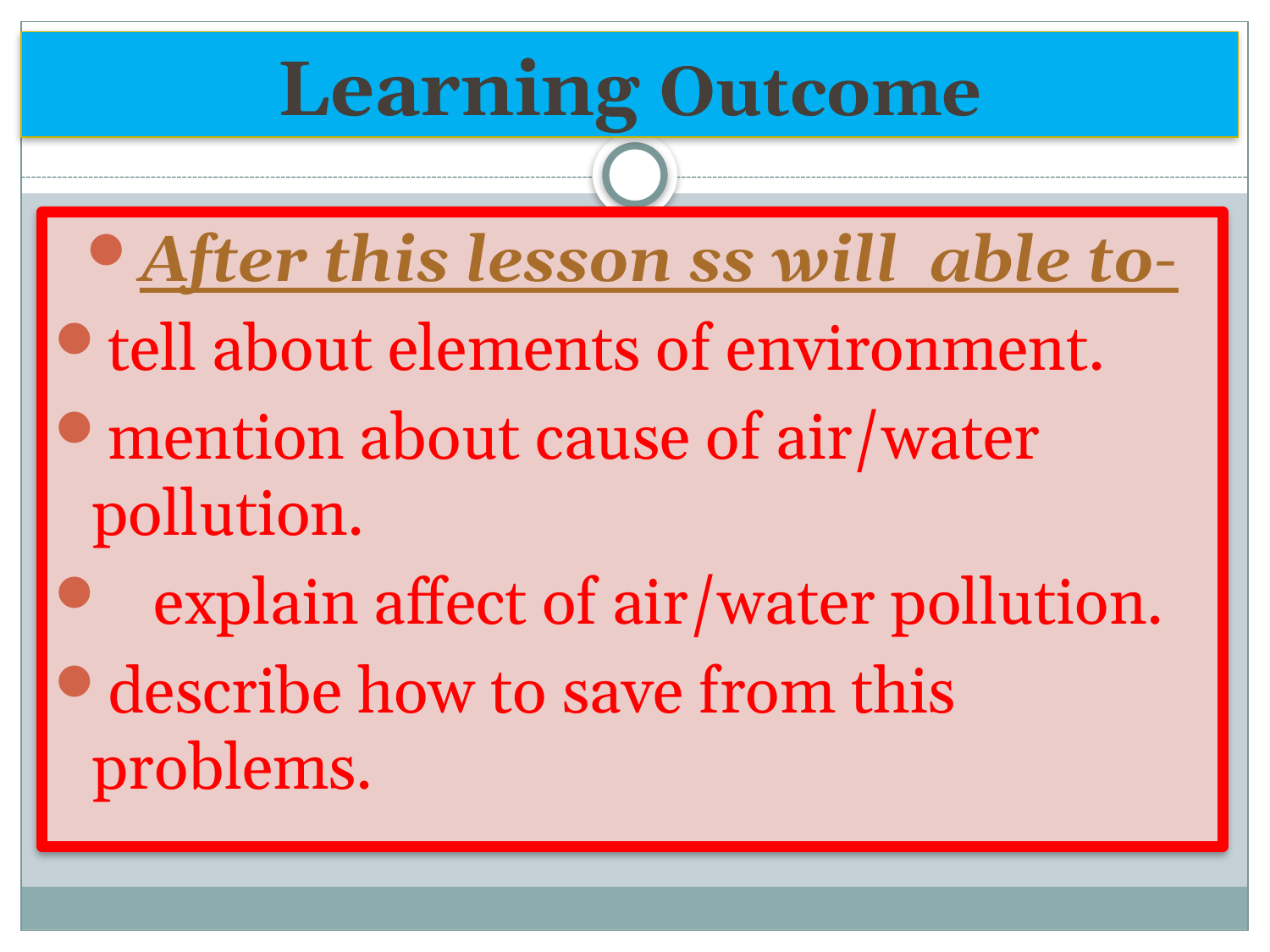

# Learning Outcome
After this lesson ss will  able to-
tell about elements of environment.
mention about cause of air/water pollution.
   explain affect of air/water pollution.
describe how to save from this problems.